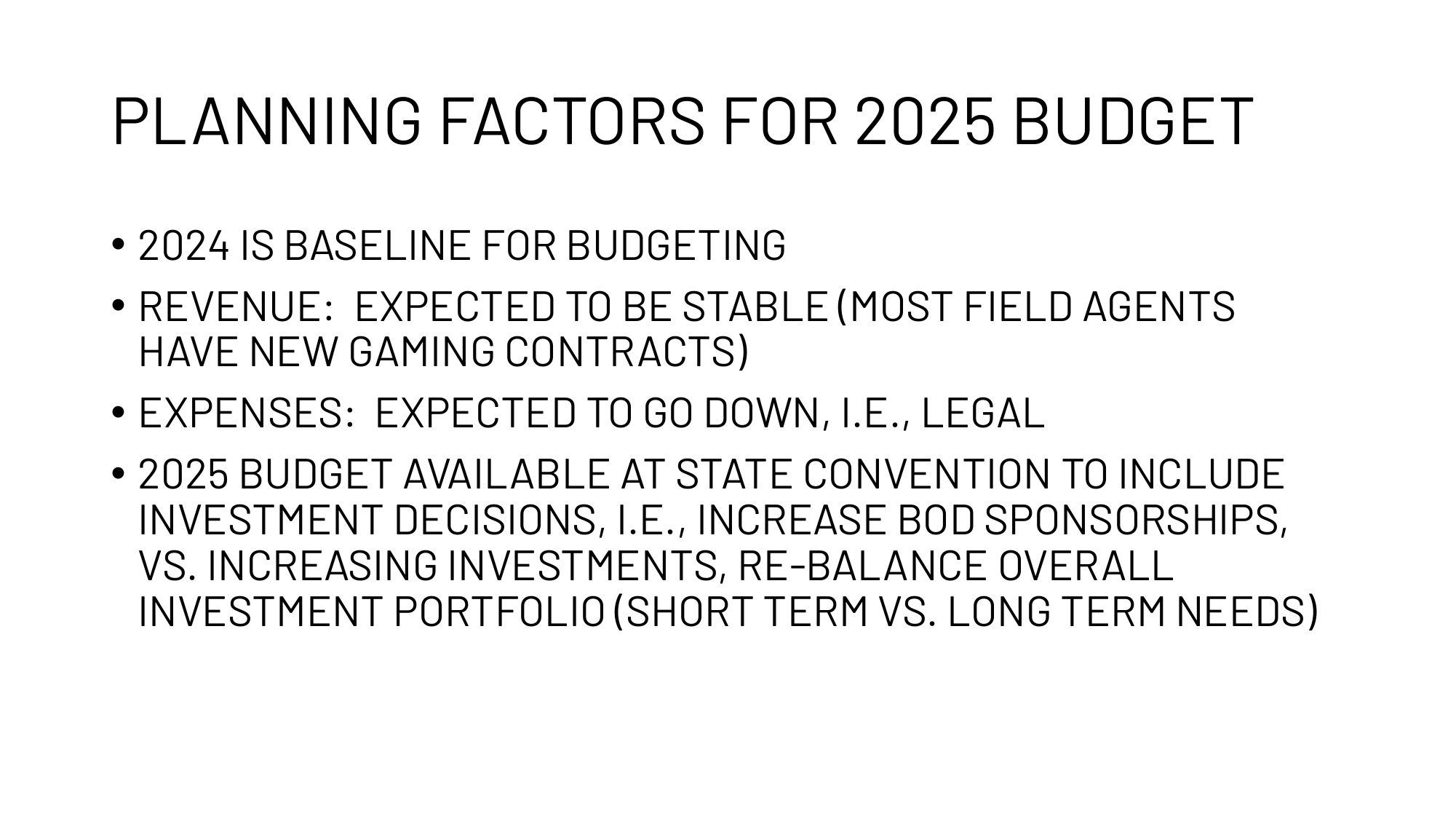

# PLANNING FACTORS FOR 2025 BUDGET
2024 IS BASELINE FOR BUDGETING
REVENUE:  EXPECTED TO BE STABLE (MOST FIELD AGENTS HAVE NEW GAMING CONTRACTS)
EXPENSES:  EXPECTED TO GO DOWN, I.E., LEGAL
2025 BUDGET AVAILABLE AT STATE CONVENTION TO INCLUDE INVESTMENT DECISIONS, I.E., INCREASE BOD SPONSORSHIPS, VS. INCREASING INVESTMENTS, RE-BALANCE OVERALL INVESTMENT PORTFOLIO (SHORT TERM VS. LONG TERM NEEDS)